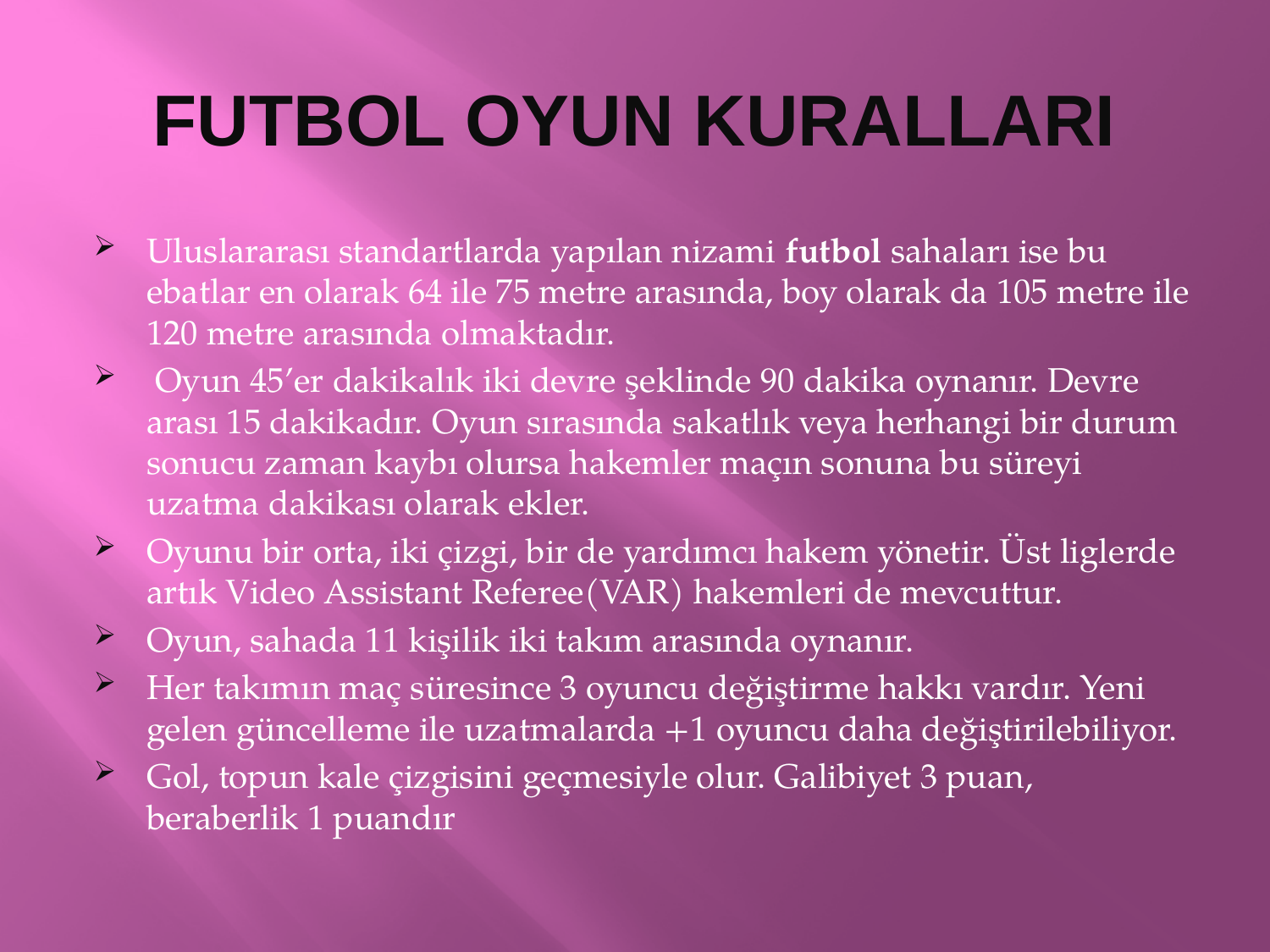

# FUTBOL OYUN KURALLARI
Uluslararası standartlarda yapılan nizami futbol sahaları ise bu ebatlar en olarak 64 ile 75 metre arasında, boy olarak da 105 metre ile 120 metre arasında olmaktadır.
 Oyun 45’er dakikalık iki devre şeklinde 90 dakika oynanır. Devre arası 15 dakikadır. Oyun sırasında sakatlık veya herhangi bir durum sonucu zaman kaybı olursa hakemler maçın sonuna bu süreyi uzatma dakikası olarak ekler.
Oyunu bir orta, iki çizgi, bir de yardımcı hakem yönetir. Üst liglerde artık Video Assistant Referee(VAR) hakemleri de mevcuttur.
Oyun, sahada 11 kişilik iki takım arasında oynanır.
Her takımın maç süresince 3 oyuncu değiştirme hakkı vardır. Yeni gelen güncelleme ile uzatmalarda +1 oyuncu daha değiştirilebiliyor.
Gol, topun kale çizgisini geçmesiyle olur. Galibiyet 3 puan, beraberlik 1 puandır